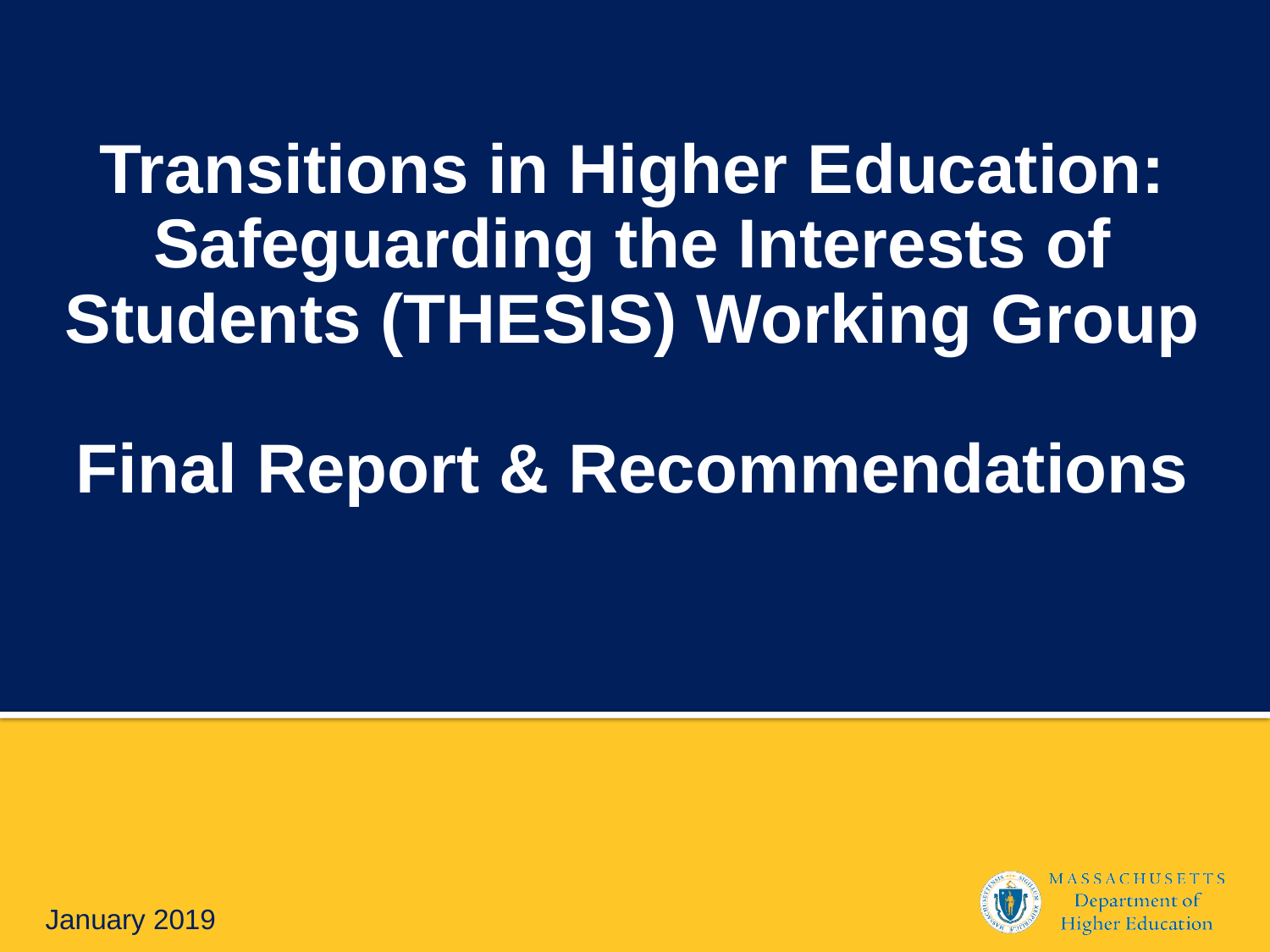

# Transitions in Higher Education: Safeguarding the Interests of Students (THESIS) Working Group Final Report & Recommendations
January 2019